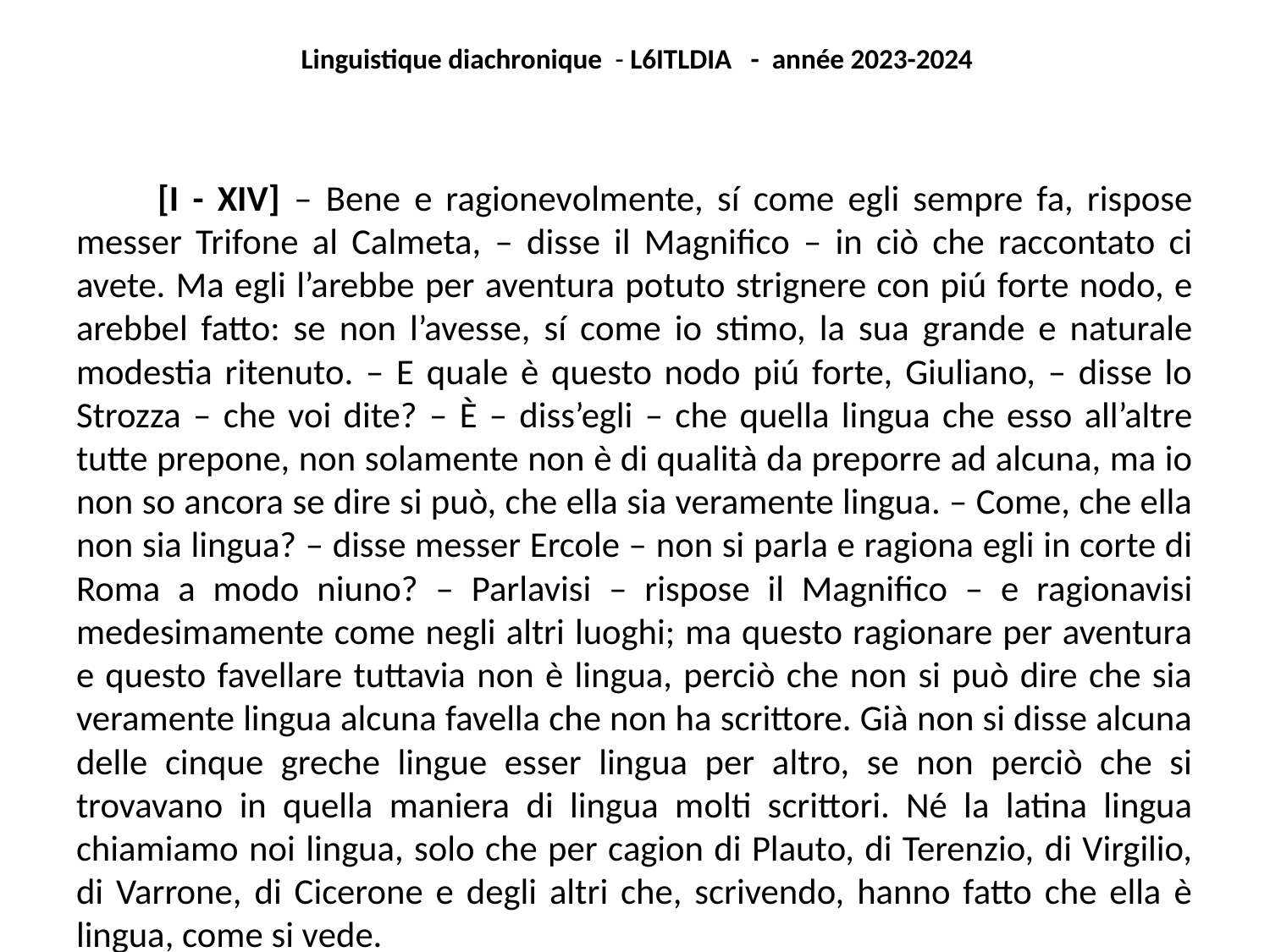

Linguistique diachronique  - L6ITLDIA   -  année 2023-2024
	[I - XIV] – Bene e ragionevolmente, sí come egli sempre fa, rispose messer Trifone al Calmeta, – disse il Magnifico – in ciò che raccontato ci avete. Ma egli l’arebbe per aventura potuto strignere con piú forte nodo, e arebbel fatto: se non l’avesse, sí come io stimo, la sua grande e naturale modestia ritenuto. – E quale è questo nodo piú forte, Giuliano, – disse lo Strozza – che voi dite? – È – diss’egli – che quella lingua che esso all’altre tutte prepone, non solamente non è di qualità da preporre ad alcuna, ma io non so ancora se dire si può, che ella sia veramente lingua. – Come, che ella non sia lingua? – disse messer Ercole – non si parla e ragiona egli in corte di Roma a modo niuno? – Parlavisi – rispose il Magnifico – e ragionavisi medesimamente come negli altri luoghi; ma questo ragionare per aventura e questo favellare tuttavia non è lingua, perciò che non si può dire che sia veramente lingua alcuna favella che non ha scrittore. Già non si disse alcuna delle cinque greche lingue esser lingua per altro, se non perciò che si trovavano in quella maniera di lingua molti scrittori. Né la latina lingua chiamiamo noi lingua, solo che per cagion di Plauto, di Terenzio, di Virgilio, di Varrone, di Cicerone e degli altri che, scrivendo, hanno fatto che ella è lingua, come si vede.